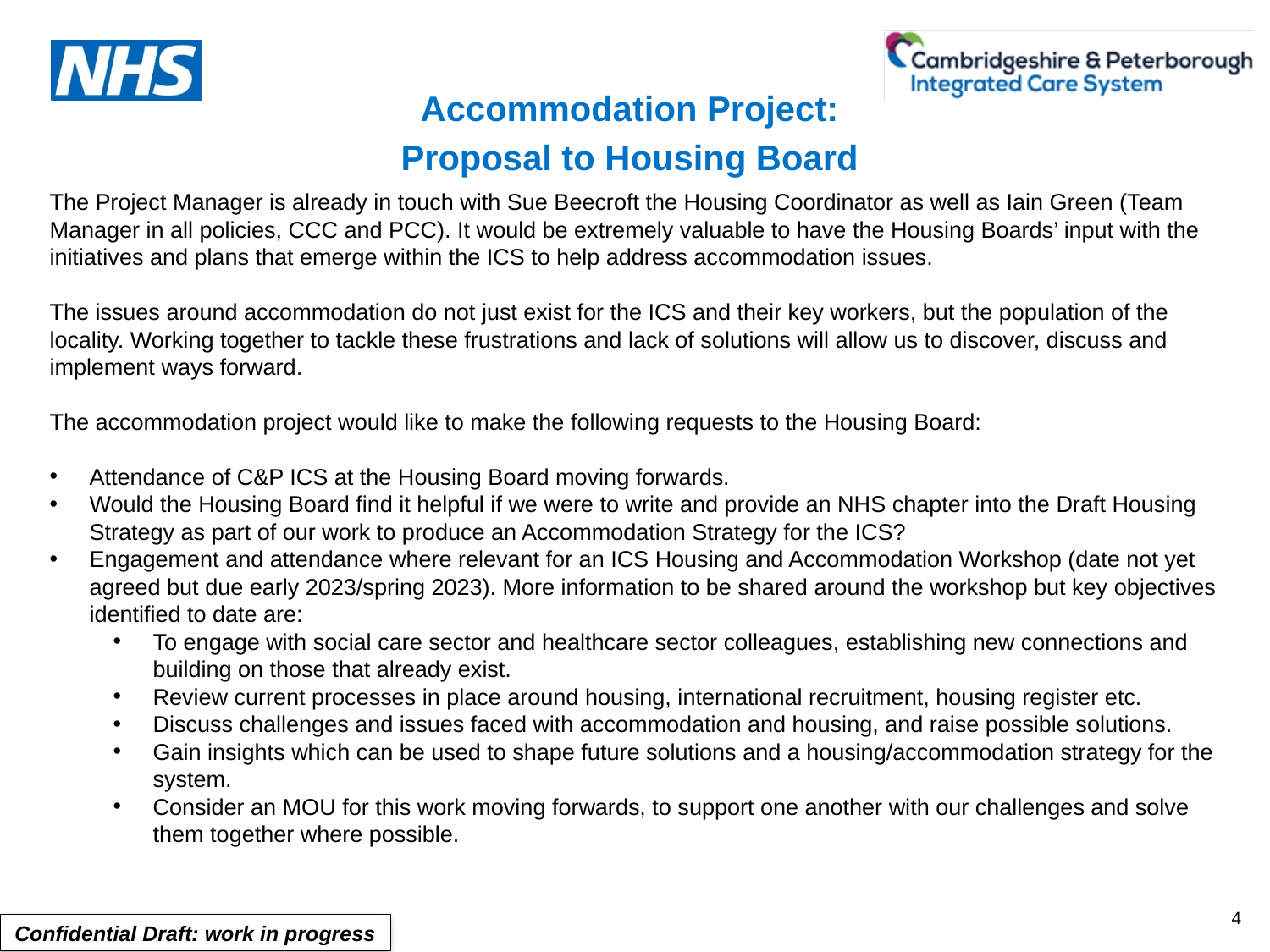

Accommodation Project:
Proposal to Housing Board
The Project Manager is already in touch with Sue Beecroft the Housing Coordinator as well as Iain Green (Team Manager in all policies, CCC and PCC). It would be extremely valuable to have the Housing Boards’ input with the initiatives and plans that emerge within the ICS to help address accommodation issues.

The issues around accommodation do not just exist for the ICS and their key workers, but the population of the locality. Working together to tackle these frustrations and lack of solutions will allow us to discover, discuss and implement ways forward.

The accommodation project would like to make the following requests to the Housing Board:

Attendance of C&P ICS at the Housing Board moving forwards.
Would the Housing Board find it helpful if we were to write and provide an NHS chapter into the Draft Housing Strategy as part of our work to produce an Accommodation Strategy for the ICS?
Engagement and attendance where relevant for an ICS Housing and Accommodation Workshop (date not yet agreed but due early 2023/spring 2023). More information to be shared around the workshop but key objectives identified to date are:
To engage with social care sector and healthcare sector colleagues, establishing new connections and building on those that already exist.
Review current processes in place around housing, international recruitment, housing register etc.
Discuss challenges and issues faced with accommodation and housing, and raise possible solutions.
Gain insights which can be used to shape future solutions and a housing/accommodation strategy for the system.
Consider an MOU for this work moving forwards, to support one another with our challenges and solve them together where possible.
4